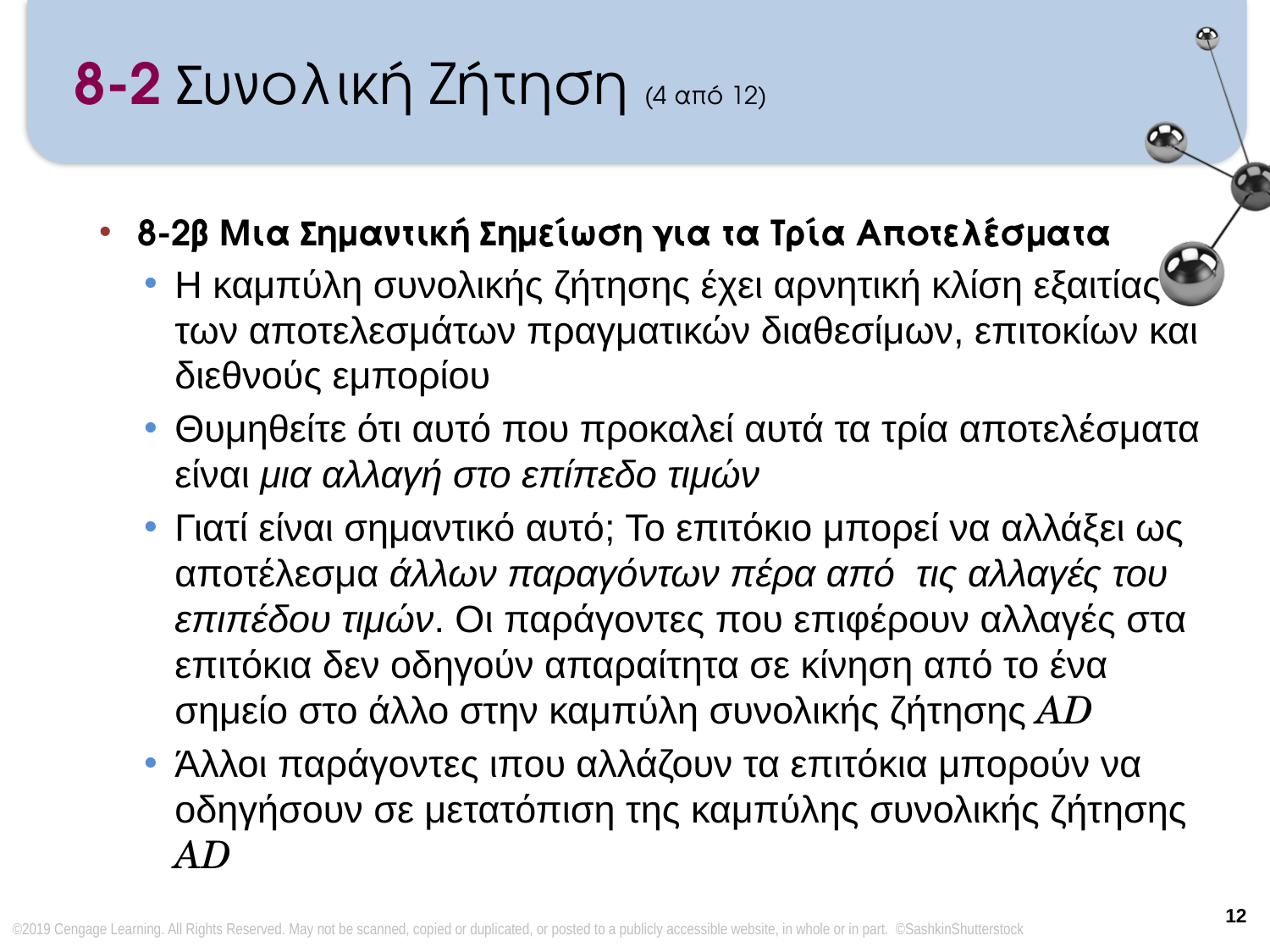

# 8-2 Συνολική Ζήτηση (4 από 12)
8-2β Μια Σημαντική Σημείωση για τα Τρία Αποτελέσματα
Η καμπύλη συνολικής ζήτησης έχει αρνητική κλίση εξαιτίας των αποτελεσμάτων πραγματικών διαθεσίμων, επιτοκίων και διεθνούς εμπορίου
Θυμηθείτε ότι αυτό που προκαλεί αυτά τα τρία αποτελέσματα είναι μια αλλαγή στο επίπεδο τιμών
Γιατί είναι σημαντικό αυτό; Το επιτόκιο μπορεί να αλλάξει ως αποτέλεσμα άλλων παραγόντων πέρα από  τις αλλαγές του επιπέδου τιμών. Οι παράγοντες που επιφέρουν αλλαγές στα επιτόκια δεν οδηγούν απαραίτητα σε κίνηση από το ένα σημείο στο άλλο στην καμπύλη συνολικής ζήτησης AD
Άλλοι παράγοντες ιπου αλλάζουν τα επιτόκια μπορούν να οδηγήσουν σε μετατόπιση της καμπύλης συνολικής ζήτησης AD

12